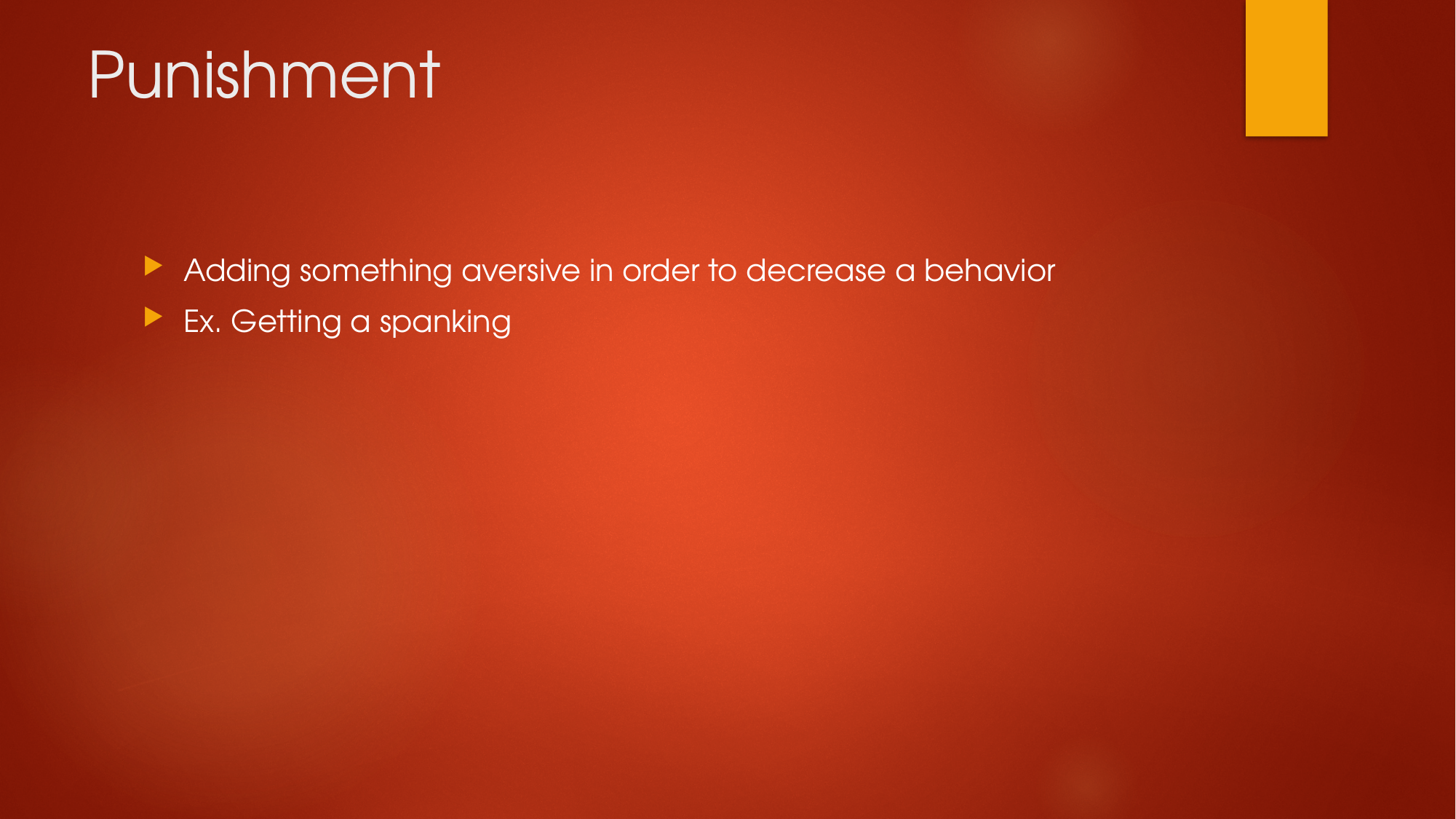

# Punishment
Adding something aversive in order to decrease a behavior
Ex. Getting a spanking